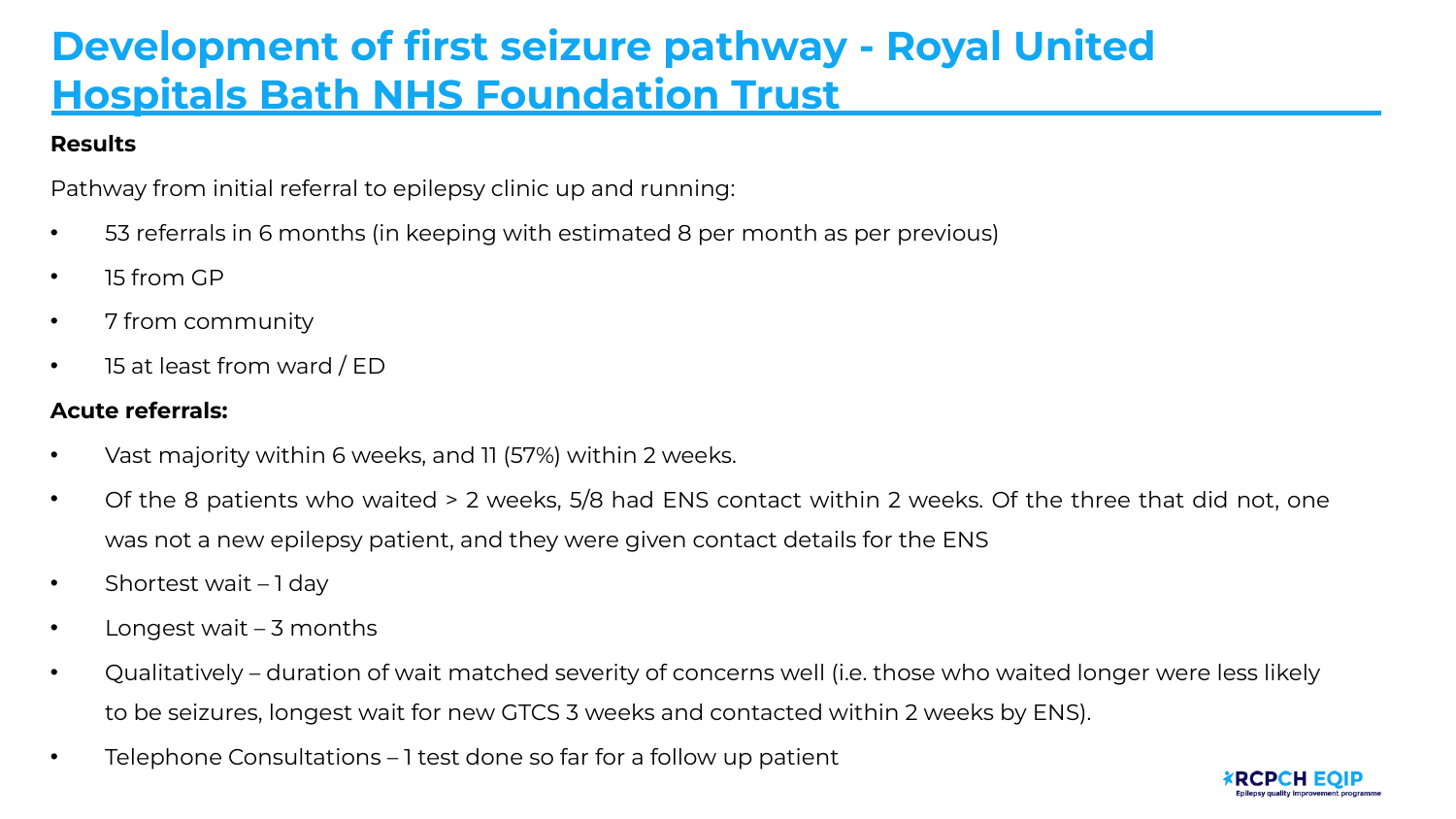

# Development of first seizure pathway - Royal United Hospitals Bath NHS Foundation Trust
Results
Pathway from initial referral to epilepsy clinic up and running:
53 referrals in 6 months (in keeping with estimated 8 per month as per previous)
15 from GP
7 from community
15 at least from ward / ED
Acute referrals:
Vast majority within 6 weeks, and 11 (57%) within 2 weeks.
Of the 8 patients who waited > 2 weeks, 5/8 had ENS contact within 2 weeks. Of the three that did not, one was not a new epilepsy patient, and they were given contact details for the ENS
Shortest wait – 1 day
Longest wait – 3 months
Qualitatively – duration of wait matched severity of concerns well (i.e. those who waited longer were less likely to be seizures, longest wait for new GTCS 3 weeks and contacted within 2 weeks by ENS).
Telephone Consultations – 1 test done so far for a follow up patient